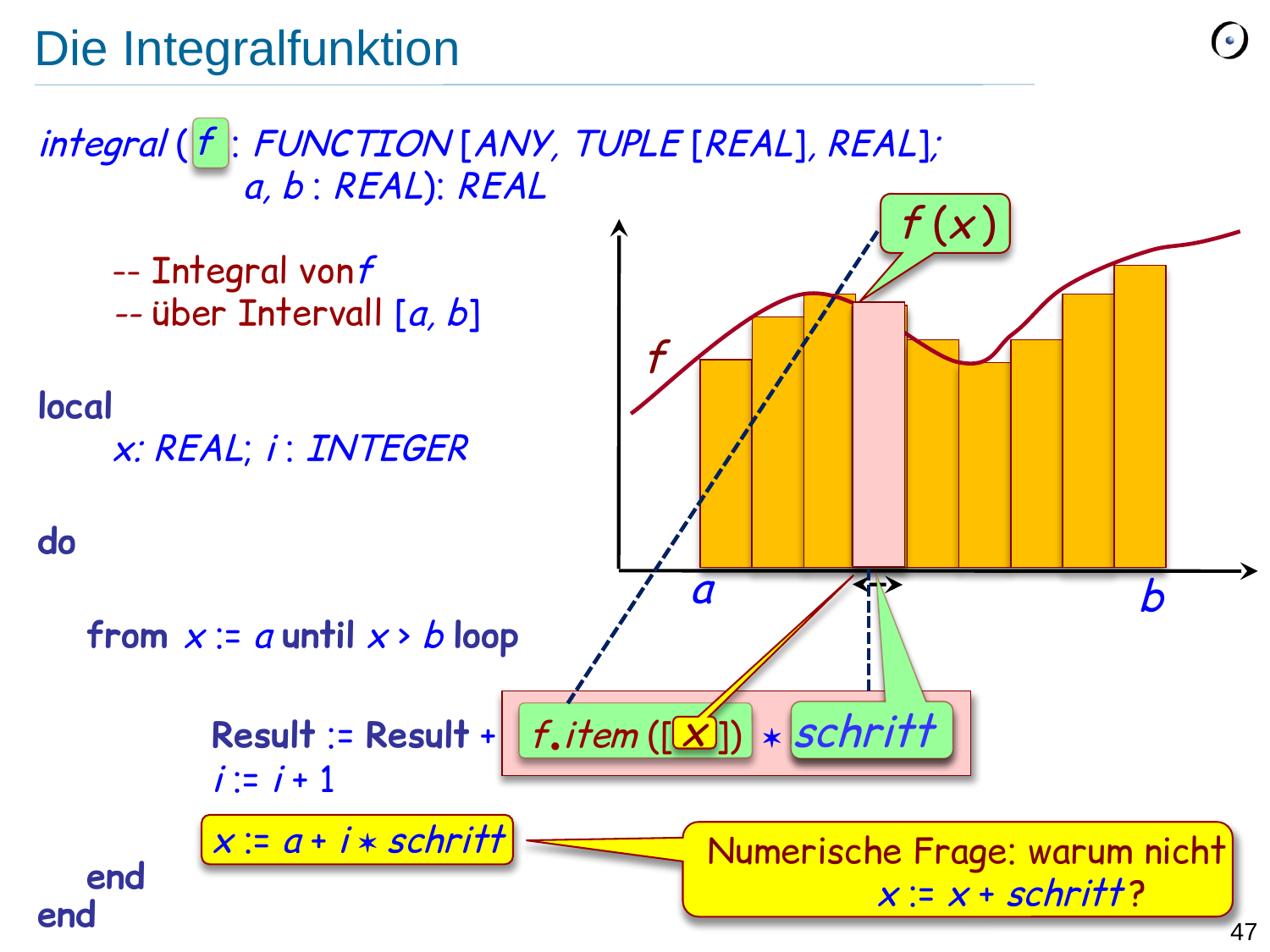

# Die Integralfunktion
integral (    : FUNCTION [ANY, TUPLE [REAL], REAL];
	    	   a, b : REAL): REAL
		-- Integral vonf
		-- über Intervall [a, b]
local
		x: REAL; i : INTEGER
do
	from x := a until x > b loop
			Result := Result +   f.item ([ x ])  ∗  schritt
			i := i + 1
			x := a + i ∗ schritt
	end
end
f
f (x )

f

a
b

schritt
schritt

x

Numerische Frage: warum nicht      		    x := x + schritt ?